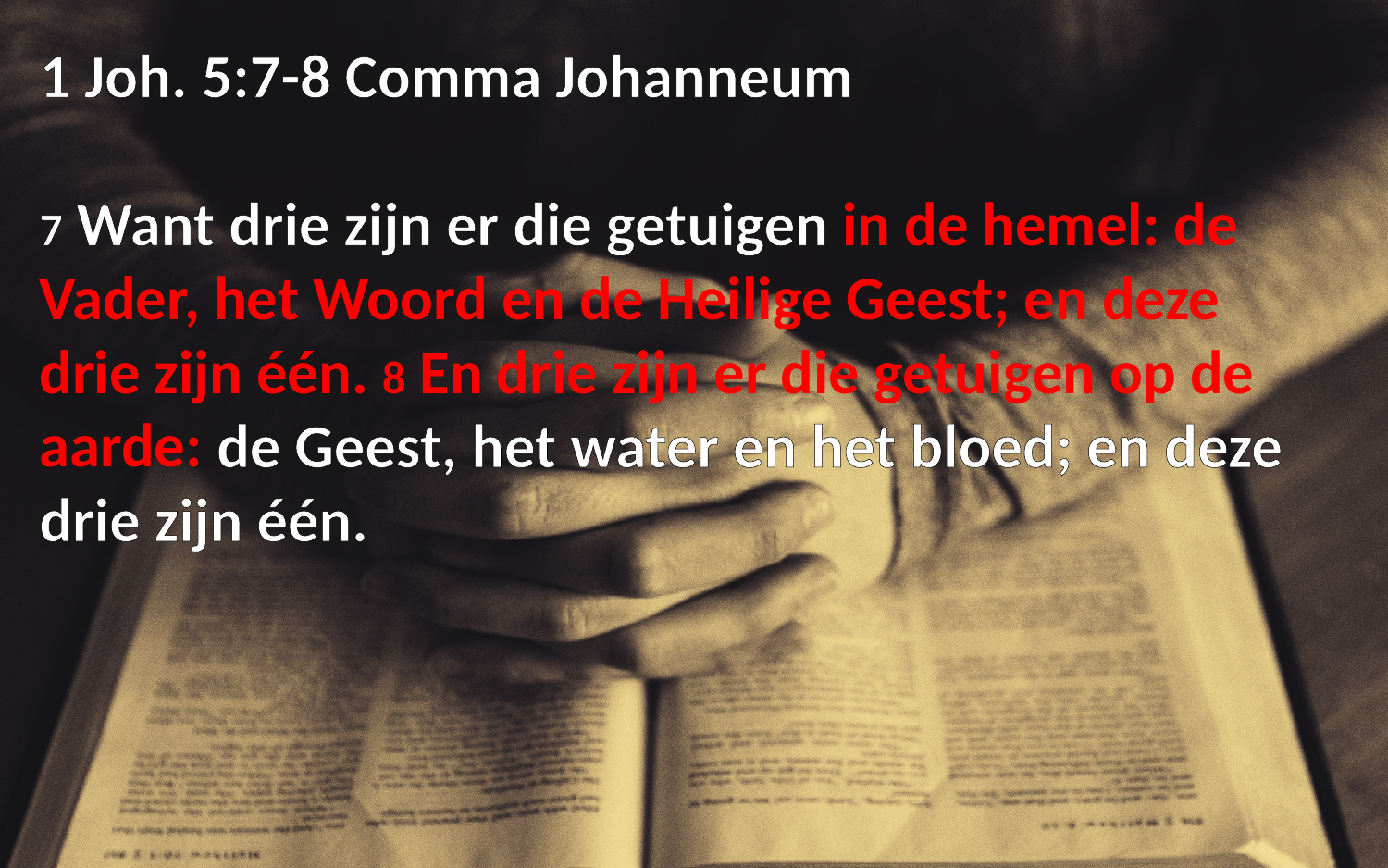

1 Joh. 5:7-8 Comma Johanneum

7 Want drie zijn er die getuigen in de hemel: de Vader, het Woord en de Heilige Geest; en deze drie zijn één. 8 En drie zijn er die getuigen op de aarde: de Geest, het water en het bloed; en deze drie zijn één.